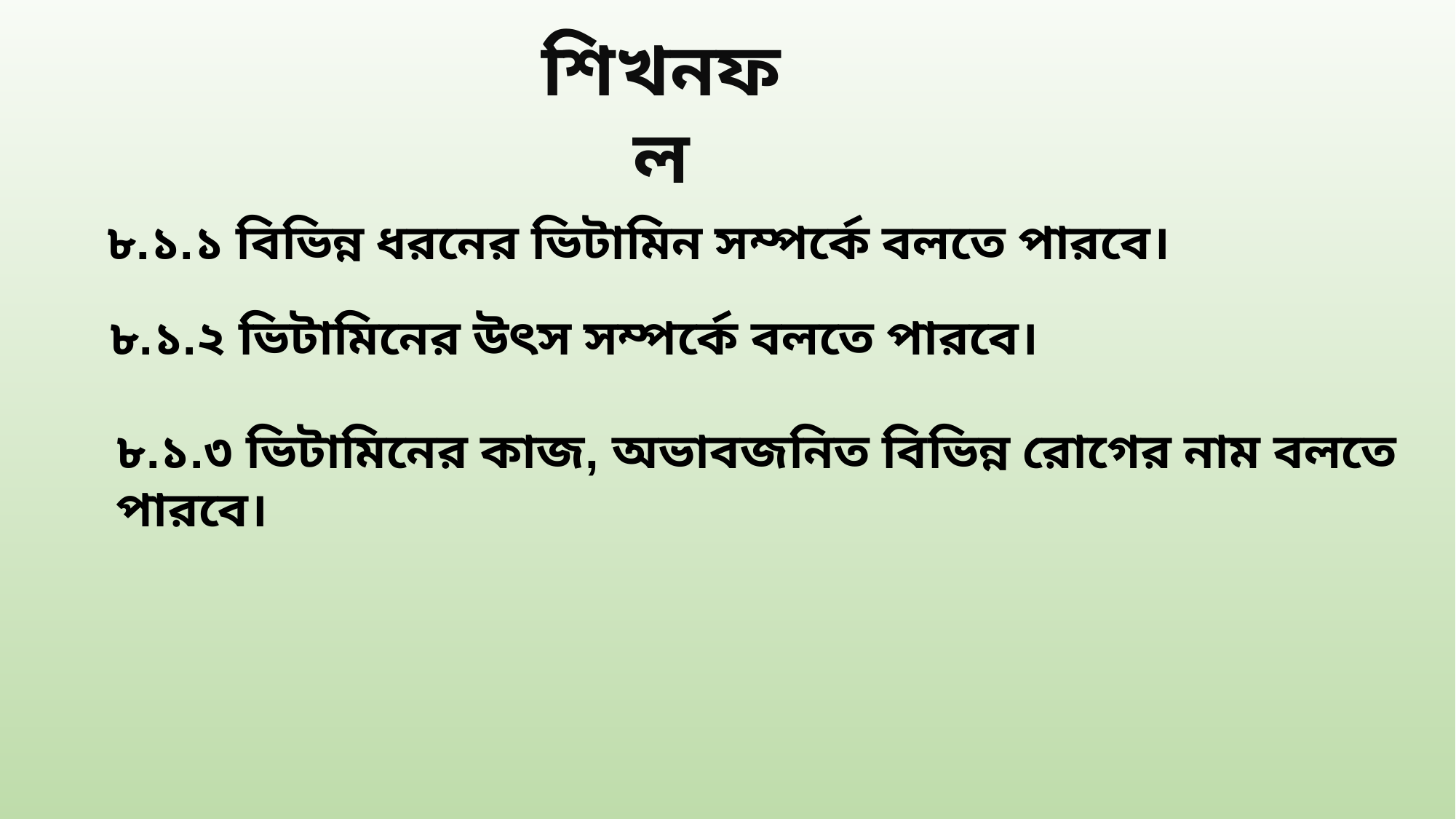

শিখনফল
৮.১.১ বিভিন্ন ধরনের ভিটামিন সম্পর্কে বলতে পারবে।
৮.১.২ ভিটামিনের উৎস সম্পর্কে বলতে পারবে।
৮.১.৩ ভিটামিনের কাজ, অভাবজনিত বিভিন্ন রোগের নাম বলতে পারবে।